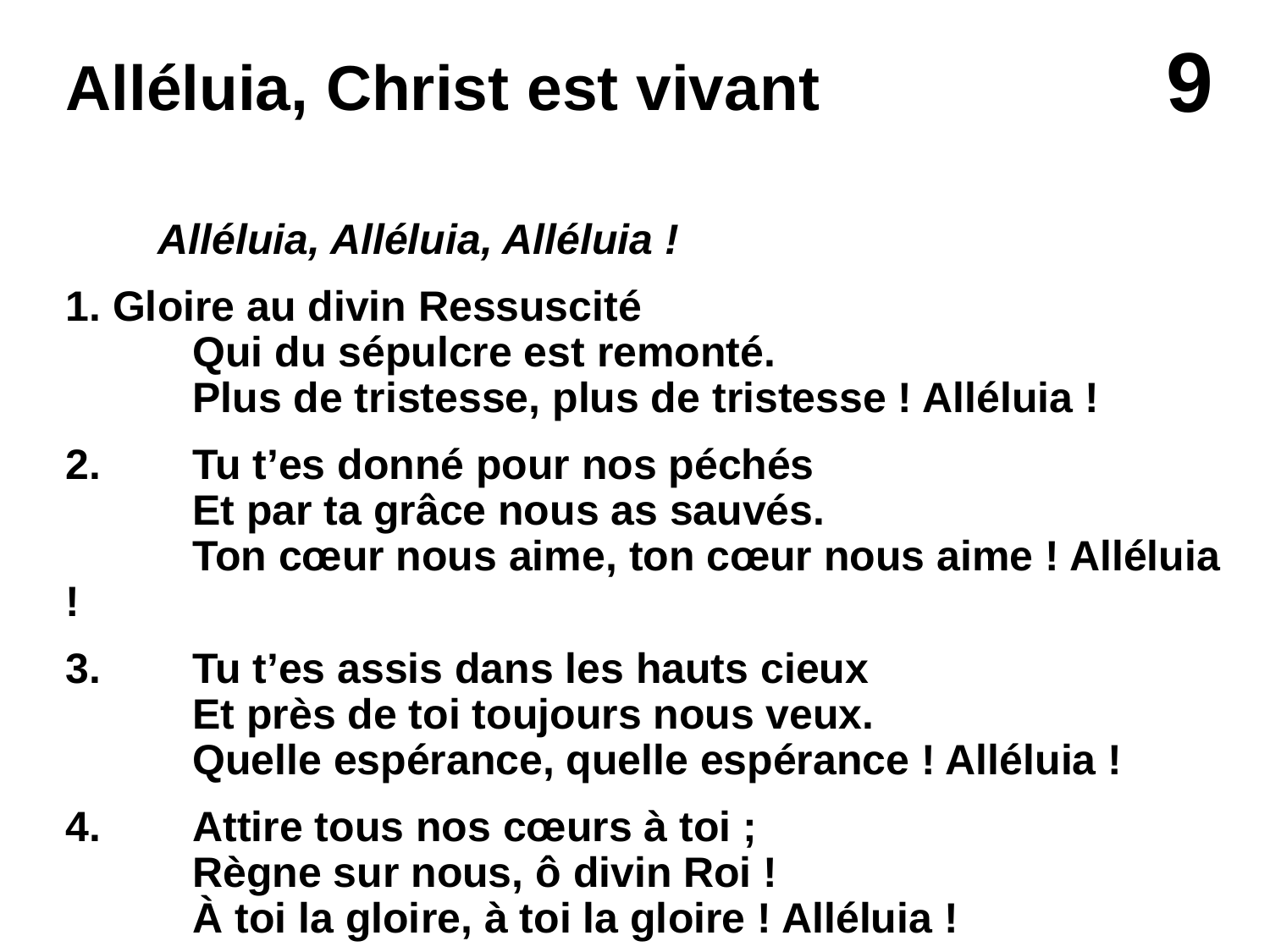

# Alléluia, Christ est vivant
Alléluia, Alléluia, Alléluia !
1. Gloire au divin Ressuscité
	Qui du sépulcre est remonté.
	Plus de tristesse, plus de tristesse ! Alléluia !
2.	Tu t’es donné pour nos péchés
	Et par ta grâce nous as sauvés.
	Ton cœur nous aime, ton cœur nous aime ! Alléluia !
3.	Tu t’es assis dans les hauts cieux
	Et près de toi toujours nous veux.
	Quelle espérance, quelle espérance ! Alléluia !
4.	Attire tous nos cœurs à toi ;
	Règne sur nous, ô divin Roi !
	À toi la gloire, à toi la gloire ! Alléluia !